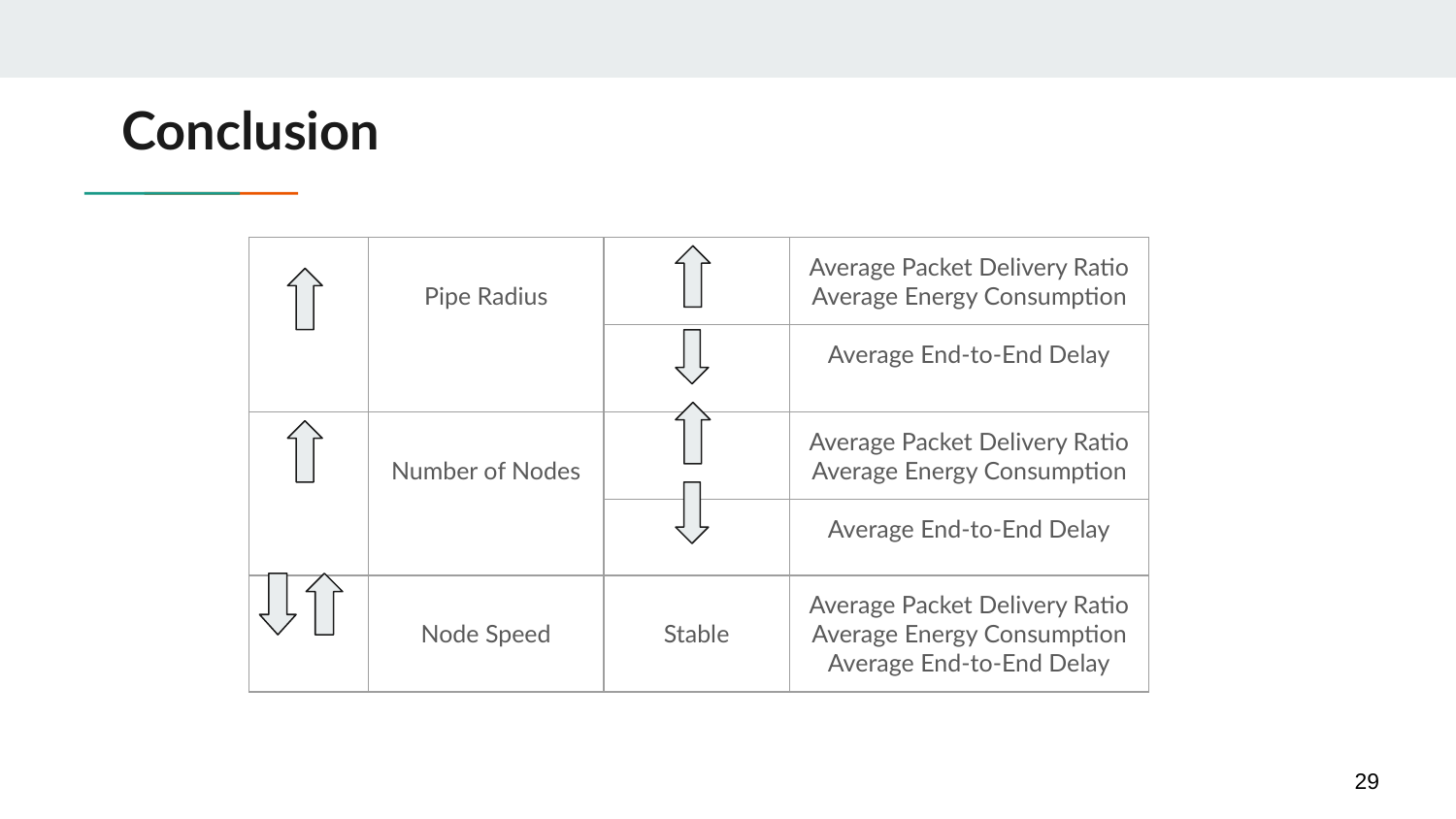

# Conclusion
|  | Pipe Radius |  | Average Packet Delivery Ratio Average Energy Consumption |
| --- | --- | --- | --- |
|  |  |  | Average End-to-End Delay |
|  | Number of Nodes |  | Average Packet Delivery Ratio Average Energy Consumption |
|  |  |  | Average End-to-End Delay |
|  | Node Speed | Stable | Average Packet Delivery Ratio Average Energy Consumption Average End-to-End Delay |

29